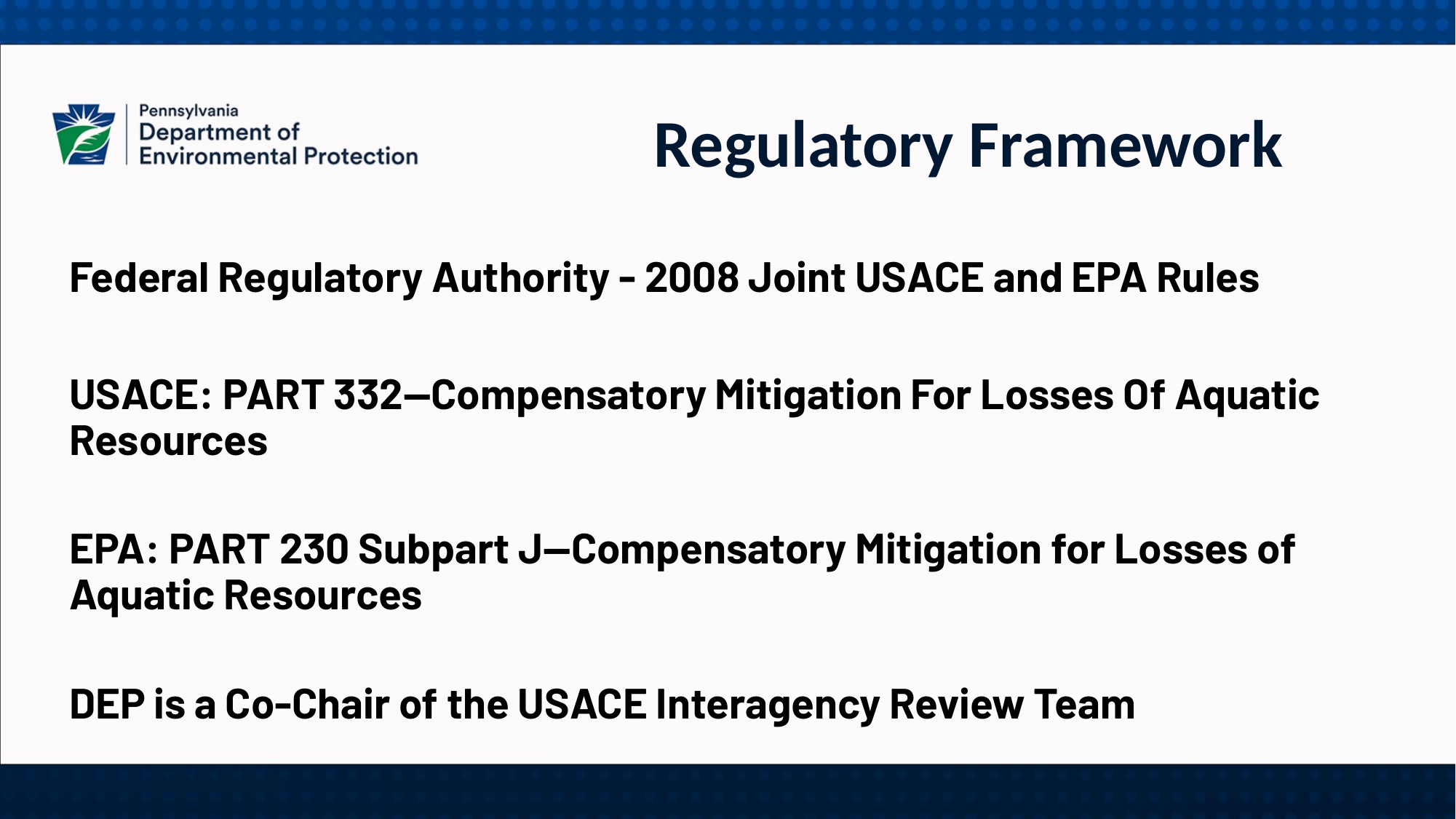

Regulatory Framework
Federal Regulatory Authority - 2008 Joint USACE and EPA Rules

USACE: PART 332—Compensatory Mitigation For Losses Of Aquatic Resources

EPA: PART 230 Subpart J—Compensatory Mitigation for Losses of Aquatic Resources

DEP is a Co-Chair of the USACE Interagency Review Team